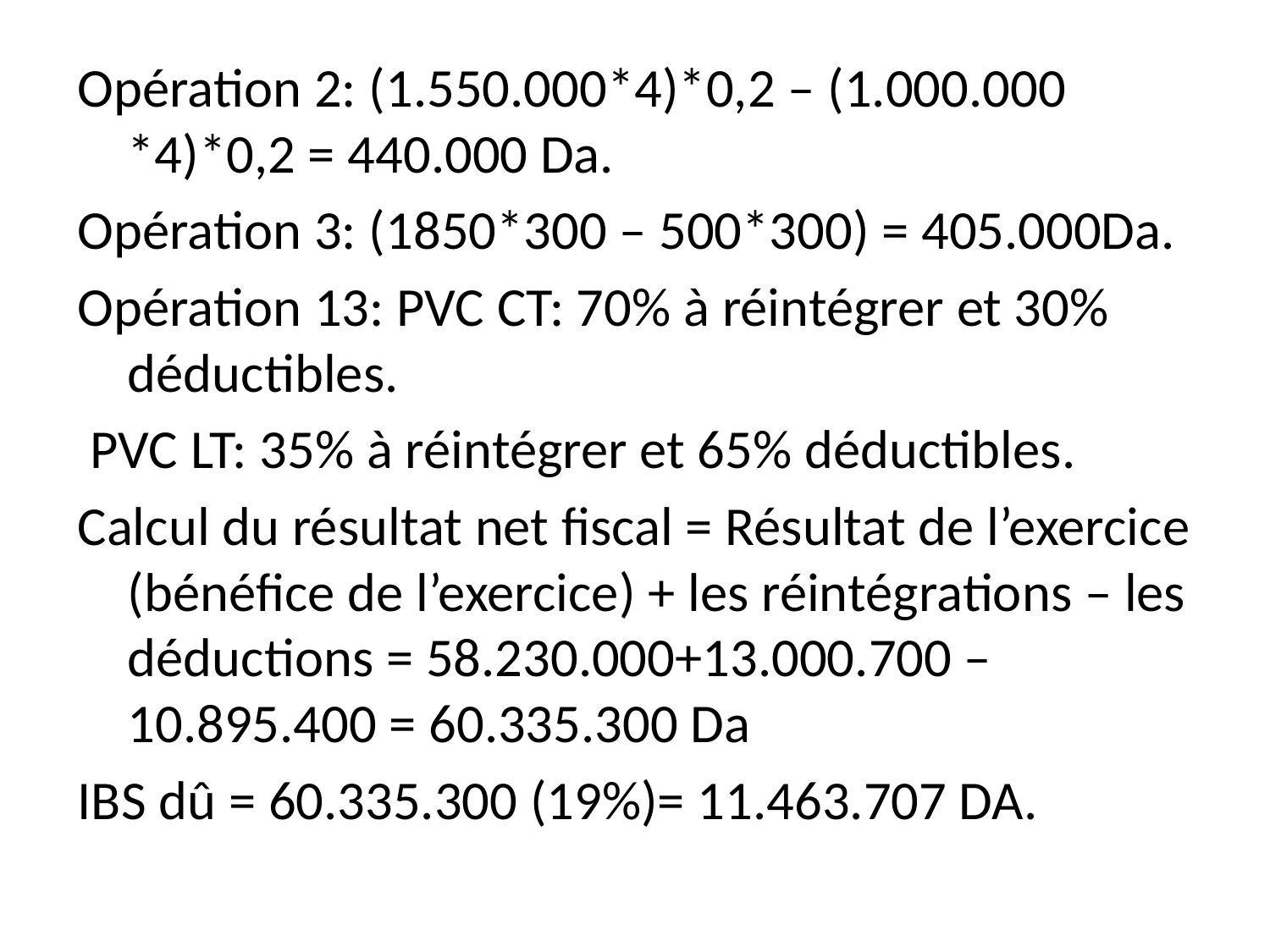

Opération 2: (1.550.000*4)*0,2 – (1.000.000 *4)*0,2 = 440.000 Da.
Opération 3: (1850*300 – 500*300) = 405.000Da.
Opération 13: PVC CT: 70% à réintégrer et 30% déductibles.
 PVC LT: 35% à réintégrer et 65% déductibles.
Calcul du résultat net fiscal = Résultat de l’exercice (bénéfice de l’exercice) + les réintégrations – les déductions = 58.230.000+13.000.700 – 10.895.400 = 60.335.300 Da
IBS dû = 60.335.300 (19%)= 11.463.707 DA.